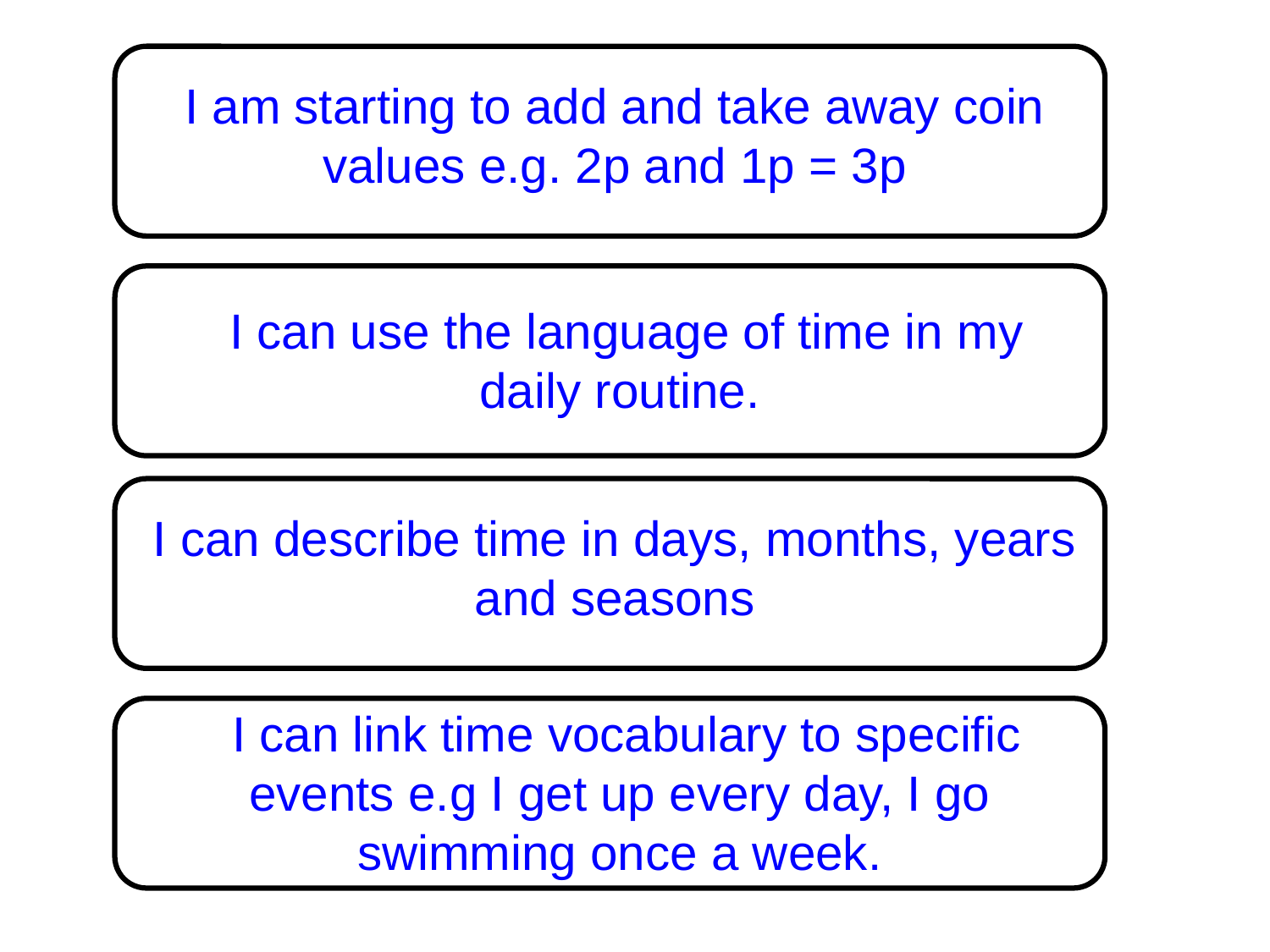

I am starting to add and take away coin values e.g. 2p and 1p = 3p

 I can use the language of time in my daily routine.

I can describe time in days, months, years and seasons
 I can link time vocabulary to specific events e.g I get up every day, I go swimming once a week.